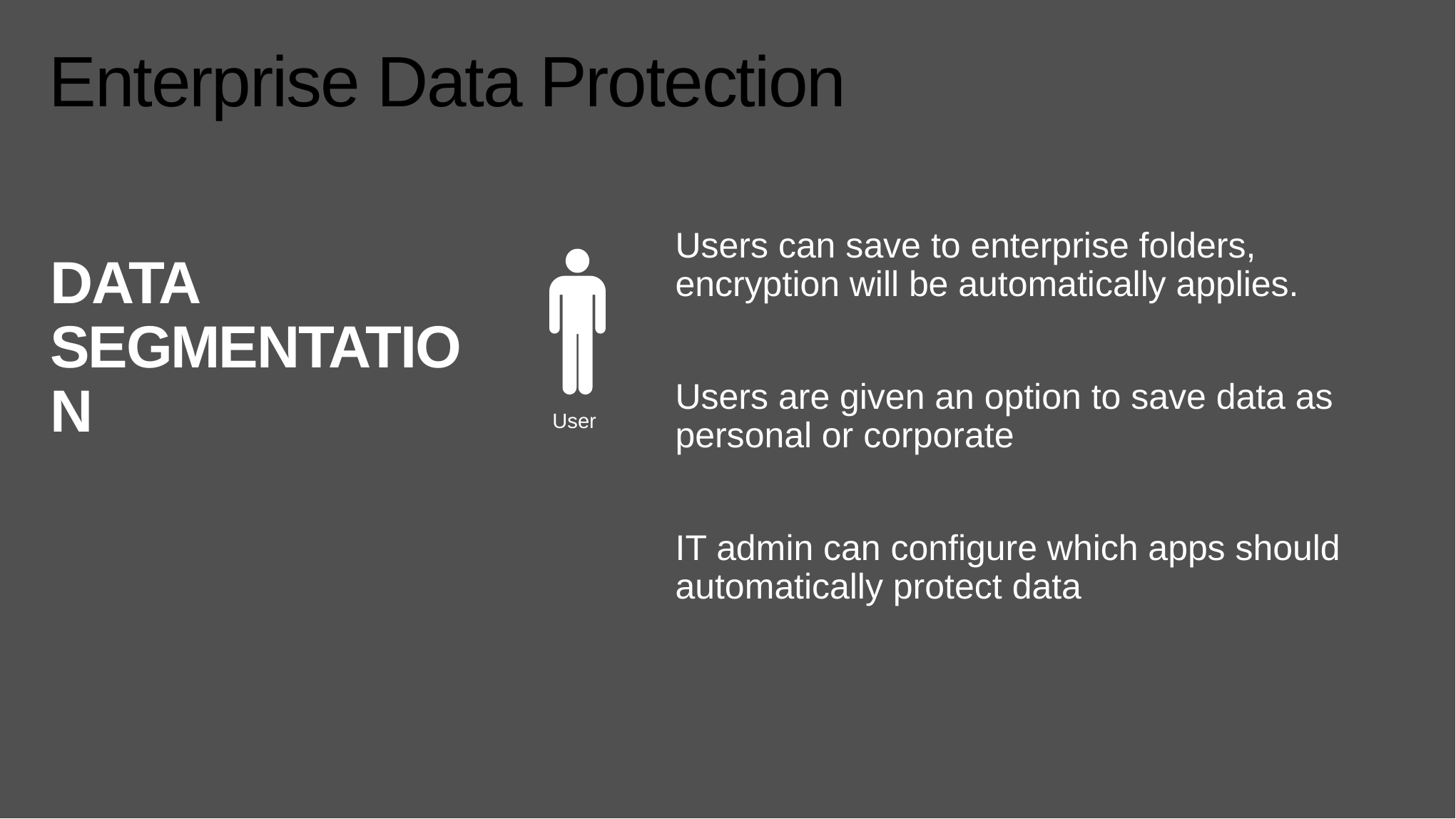

# Enterprise Data Protection
Users can save to enterprise folders, encryption will be automatically applies.

Users are given an option to save data as personal or corporate

IT admin can configure which apps should automatically protect data
DATA SEGMENTATION

User